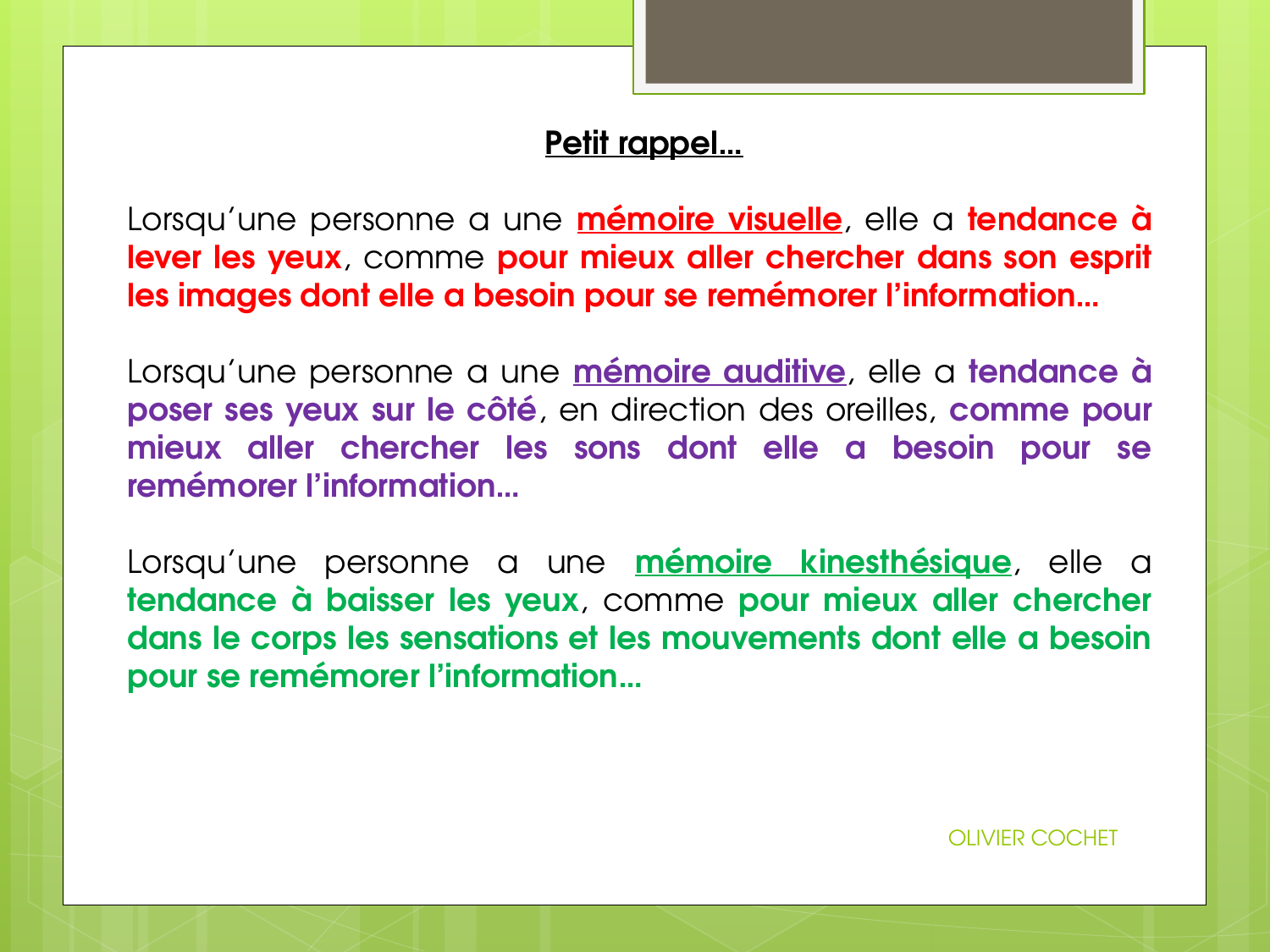

Petit rappel…

Lorsqu’une personne a une mémoire visuelle, elle a tendance à lever les yeux, comme pour mieux aller chercher dans son esprit les images dont elle a besoin pour se remémorer l’information…

Lorsqu’une personne a une mémoire auditive, elle a tendance à poser ses yeux sur le côté, en direction des oreilles, comme pour mieux aller chercher les sons dont elle a besoin pour se remémorer l’information…

Lorsqu’une personne a une mémoire kinesthésique, elle a tendance à baisser les yeux, comme pour mieux aller chercher dans le corps les sensations et les mouvements dont elle a besoin pour se remémorer l’information…

OLIVIER COCHET